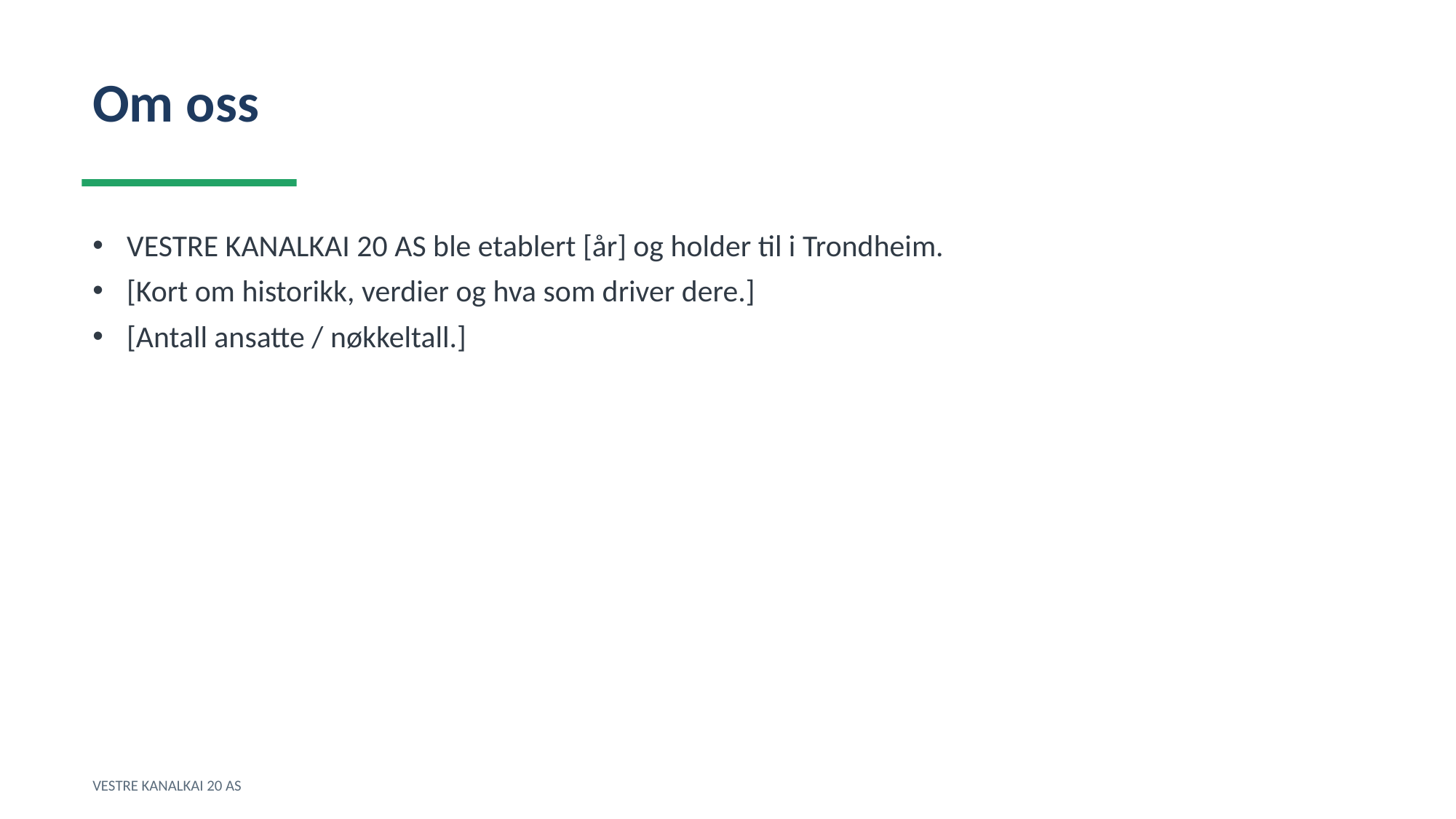

Om oss

VESTRE KANALKAI 20 AS ble etablert [år] og holder til i Trondheim.
[Kort om historikk, verdier og hva som driver dere.]
[Antall ansatte / nøkkeltall.]
VESTRE KANALKAI 20 AS